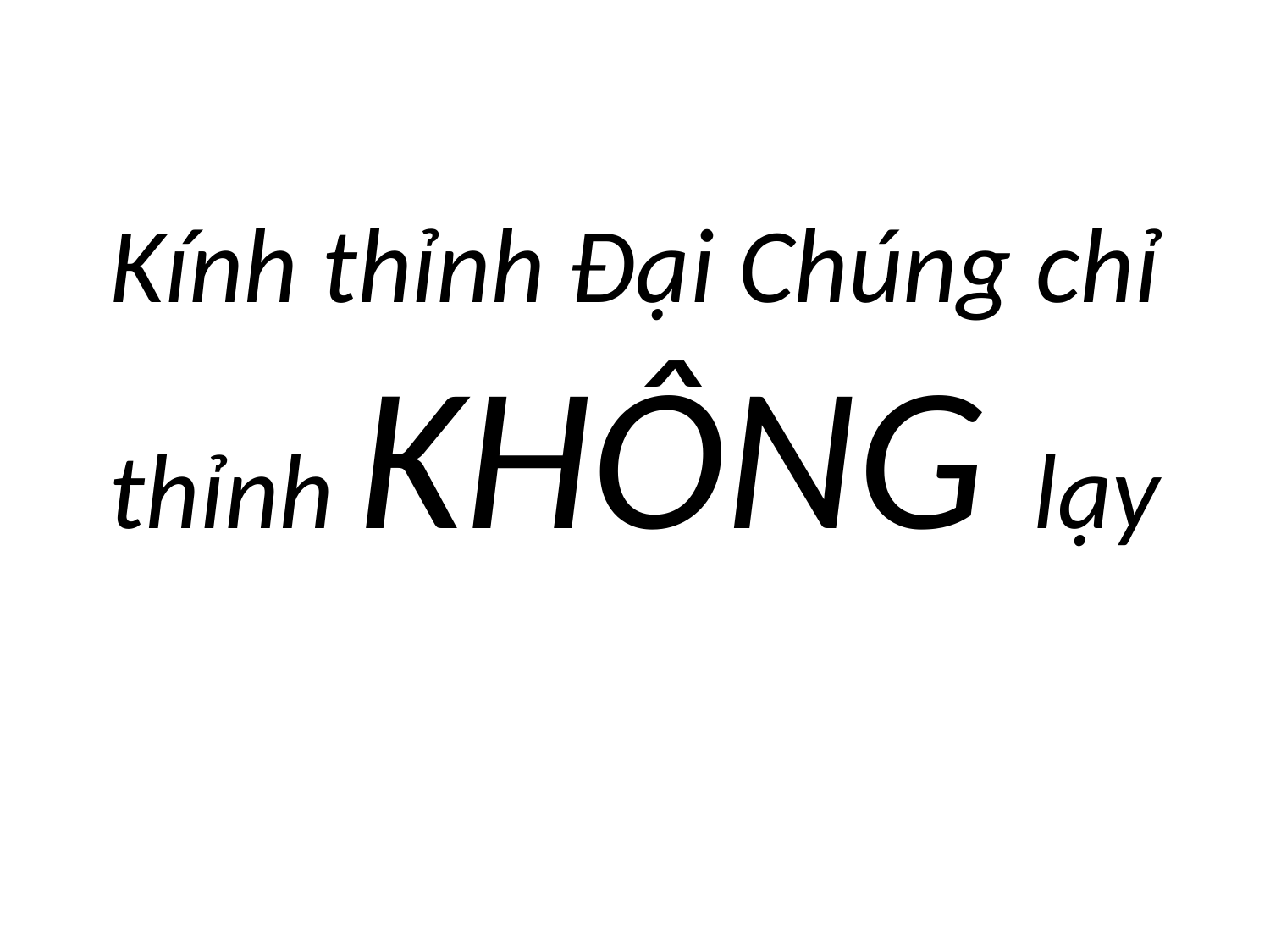

Kính thỉnh Đại Chúng chỉ thỉnh KHÔNG lạy